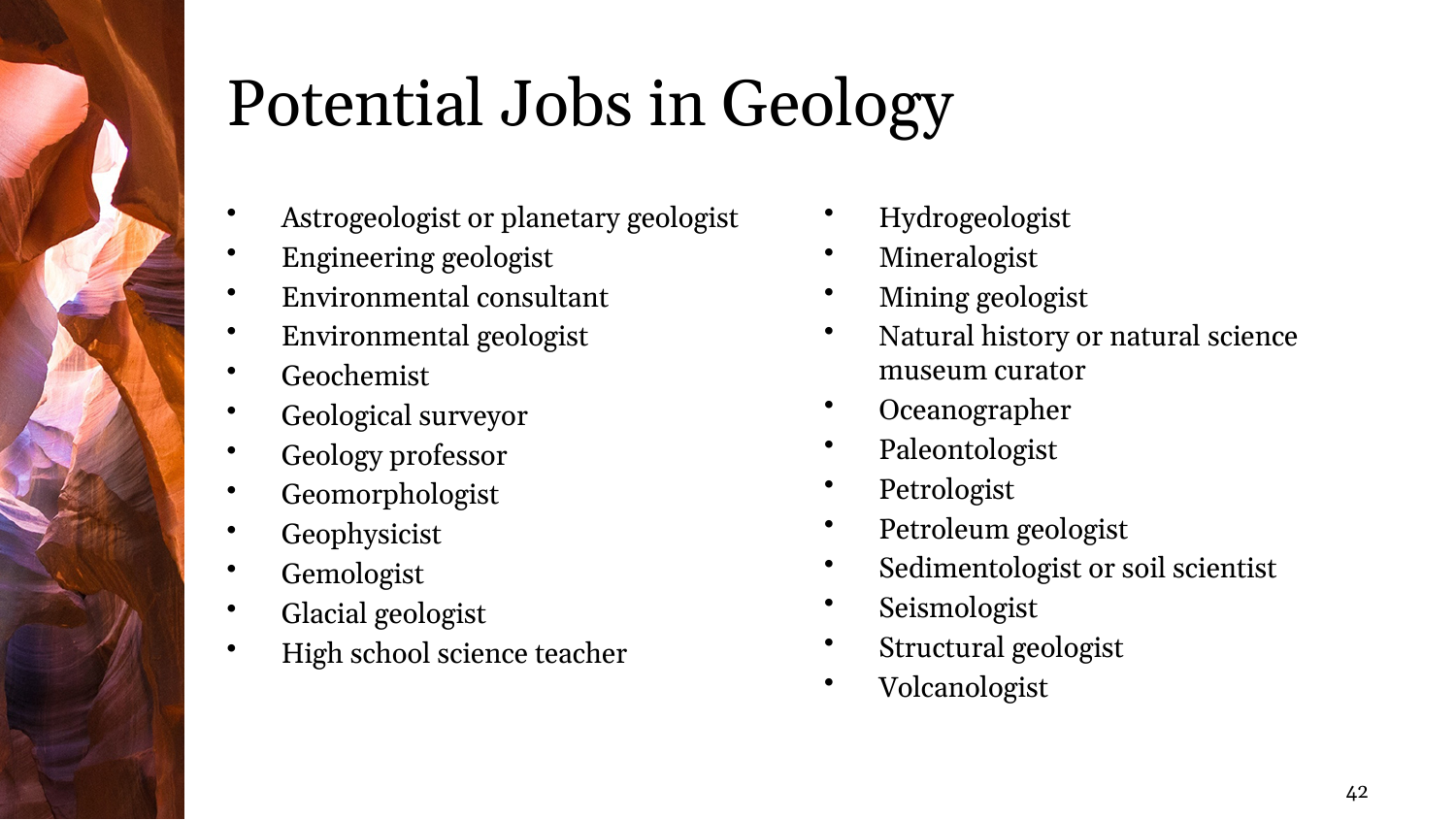

# Potential Jobs in Geology
Astrogeologist or planetary geologist
Engineering geologist
Environmental consultant
Environmental geologist
Geochemist
Geological surveyor
Geology professor
Geomorphologist
Geophysicist
Gemologist
Glacial geologist
High school science teacher

Hydrogeologist
Mineralogist
Mining geologist
Natural history or natural science museum curator
Oceanographer
Paleontologist
Petrologist
Petroleum geologist
Sedimentologist or soil scientist
Seismologist
Structural geologist
Volcanologist

42